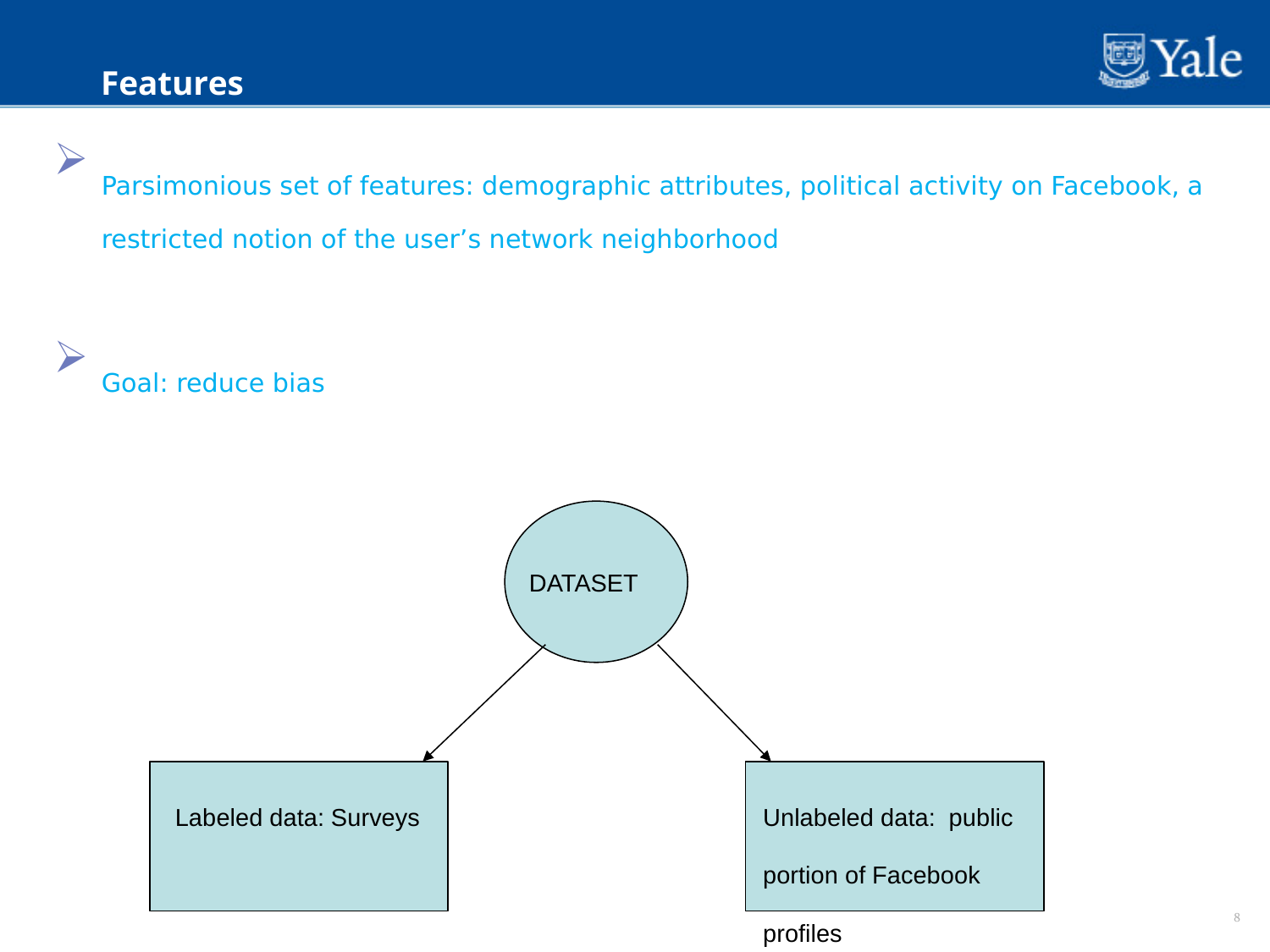

Features

Parsimonious set of features: demographic attributes, political activity on Facebook, a restricted notion of the user’s network neighborhood

Goal: reduce bias

DATASET

Labeled data: Surveys
Unlabeled data:  public portion of Facebook profiles
8
8